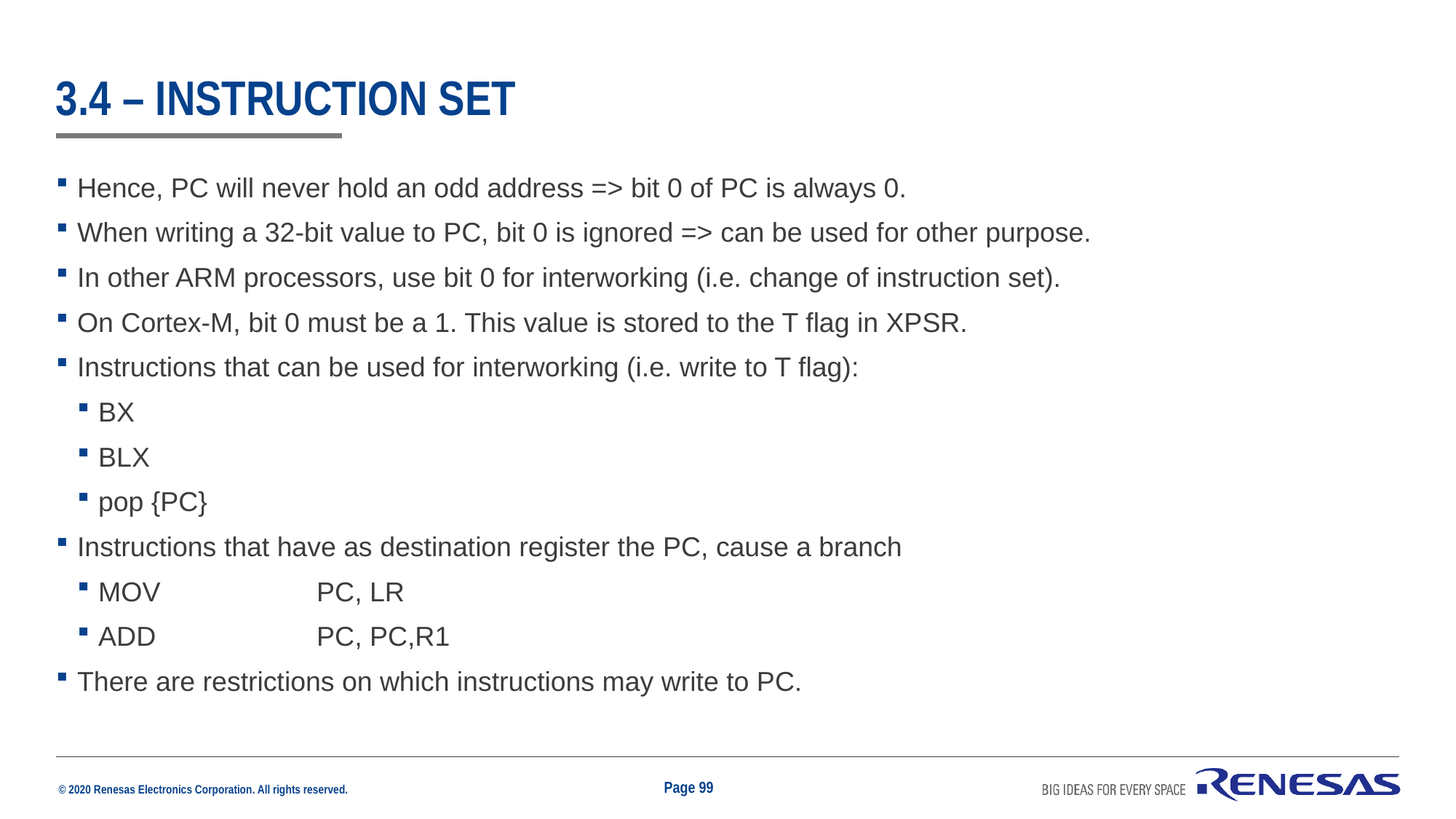

# 3.4 – instruction set
Hence, PC will never hold an odd address => bit 0 of PC is always 0.
When writing a 32-bit value to PC, bit 0 is ignored => can be used for other purpose.
In other ARM processors, use bit 0 for interworking (i.e. change of instruction set).
On Cortex-M, bit 0 must be a 1. This value is stored to the T flag in XPSR.
Instructions that can be used for interworking (i.e. write to T flag):
BX
BLX
pop {PC}
Instructions that have as destination register the PC, cause a branch
MOV		PC, LR
ADD		PC, PC,R1
There are restrictions on which instructions may write to PC.